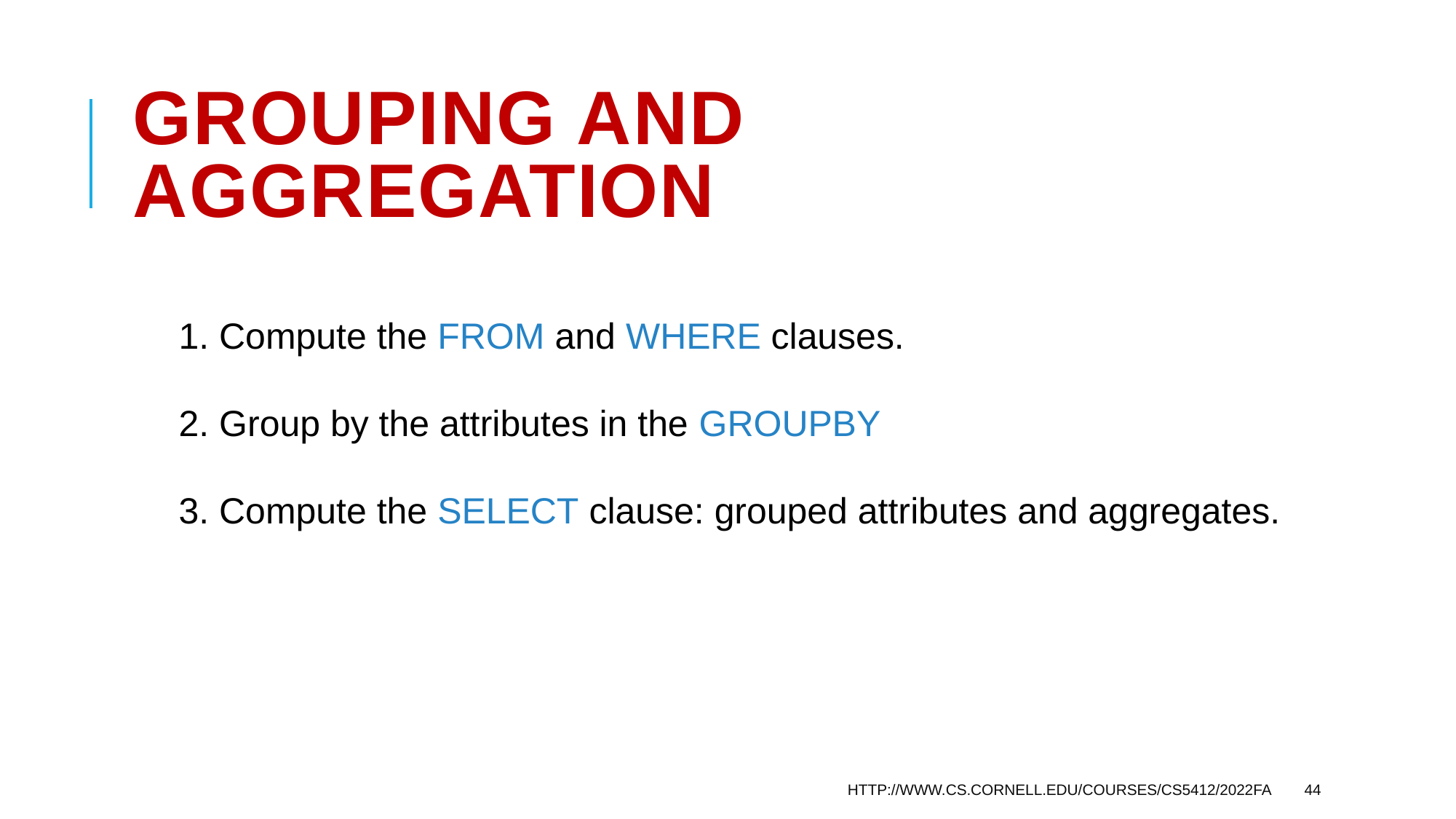

# Grouping and Aggregation

1. Compute the FROM and WHERE clauses.

2. Group by the attributes in the GROUPBY

3. Compute the SELECT clause: grouped attributes and aggregates.
http://www.cs.cornell.edu/courses/cs5412/2022fa
44